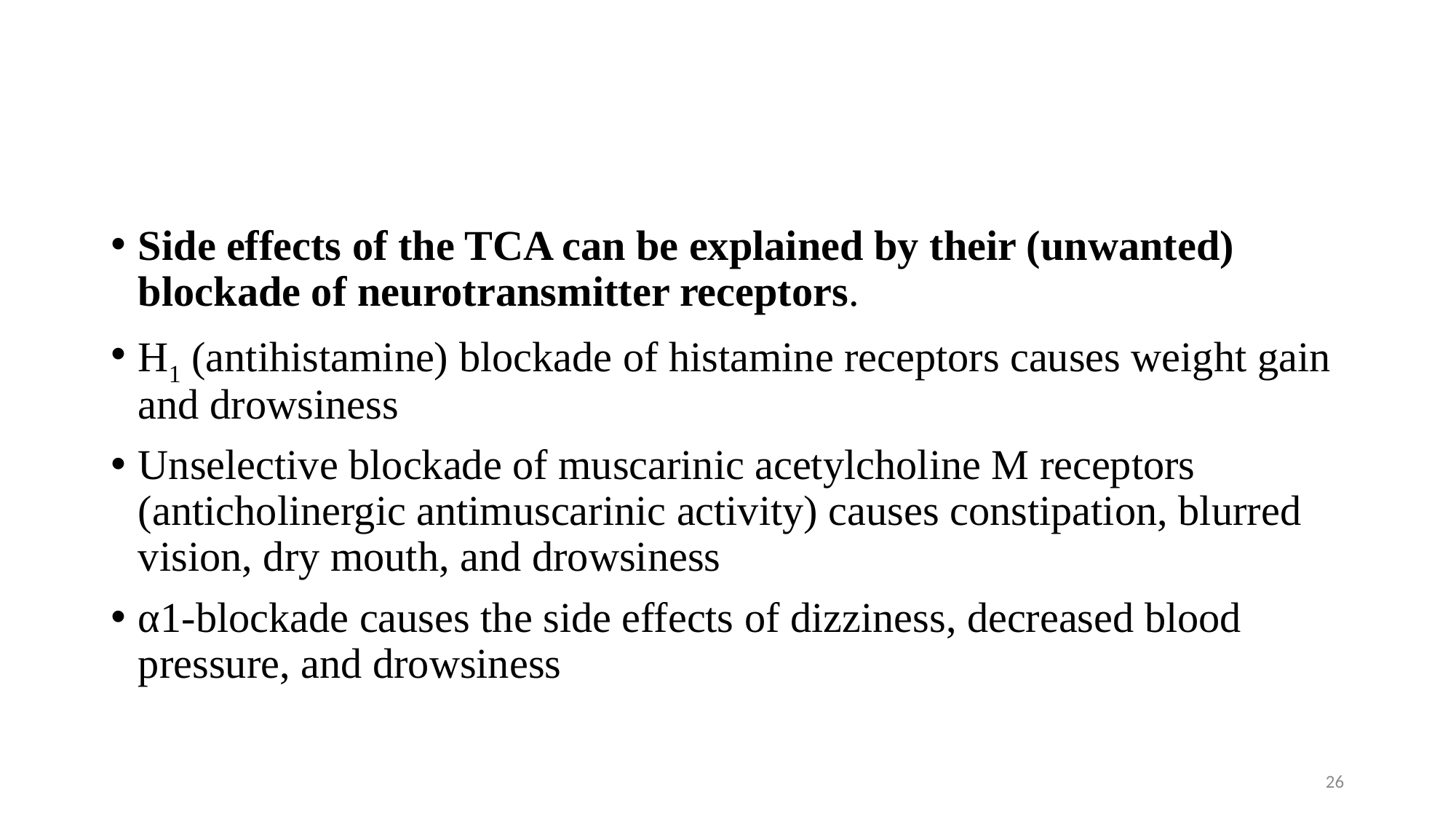

#
Side effects of the TCA can be explained by their (unwanted) blockade of neurotransmitter receptors.
H1 (antihistamine) blockade of histamine receptors causes weight gain and drowsiness
Unselective blockade of muscarinic acetylcholine M receptors (anticholinergic antimuscarinic activity) causes constipation, blurred vision, dry mouth, and drowsiness
α1-blockade causes the side effects of dizziness, decreased blood pressure, and drowsiness
26